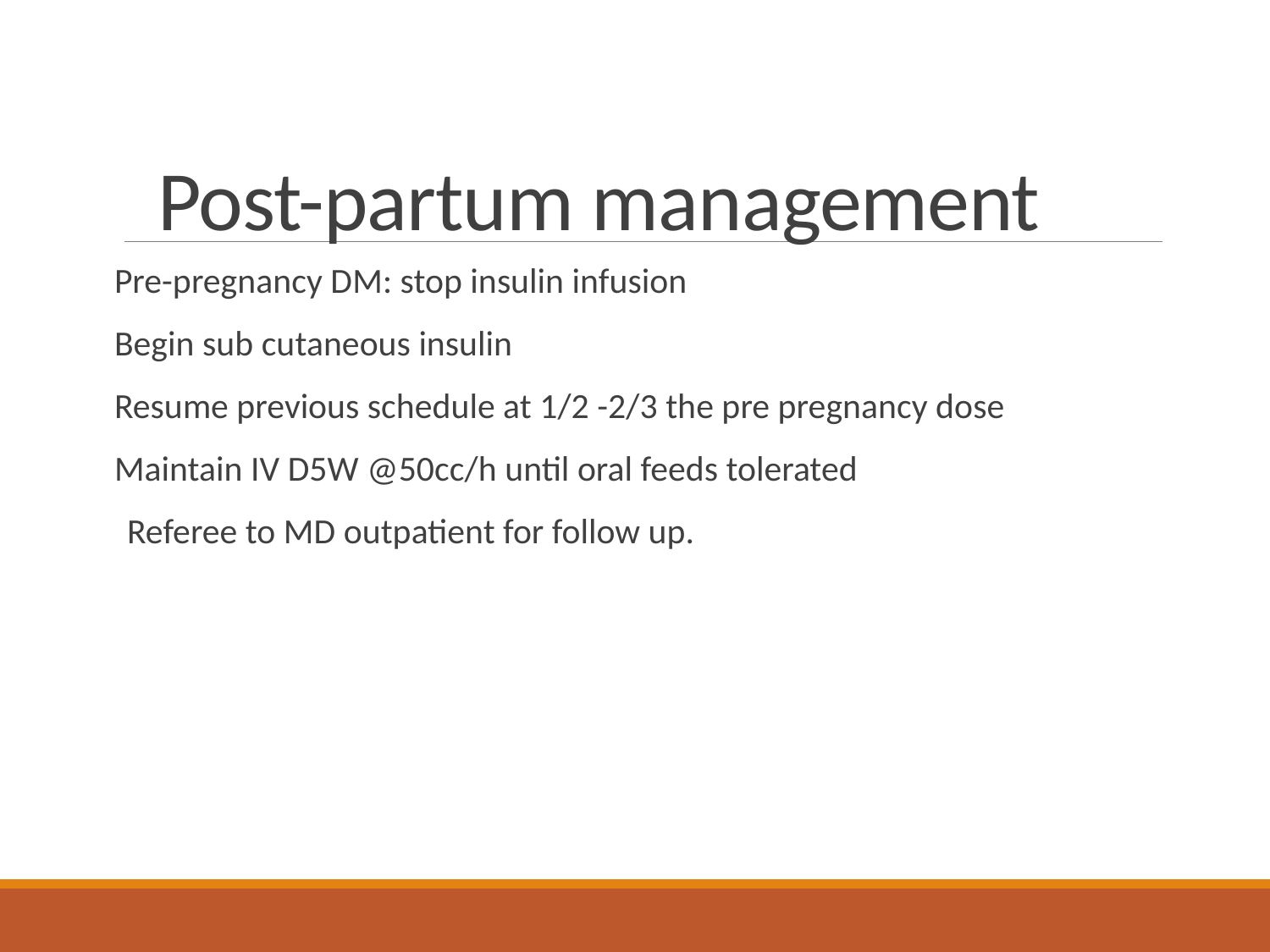

# Post-partum management
Pre-pregnancy DM: stop insulin infusion
Begin sub cutaneous insulin
Resume previous schedule at 1/2 -2/3 the pre pregnancy dose
Maintain IV D5W @50cc/h until oral feeds tolerated
Referee to MD outpatient for follow up.